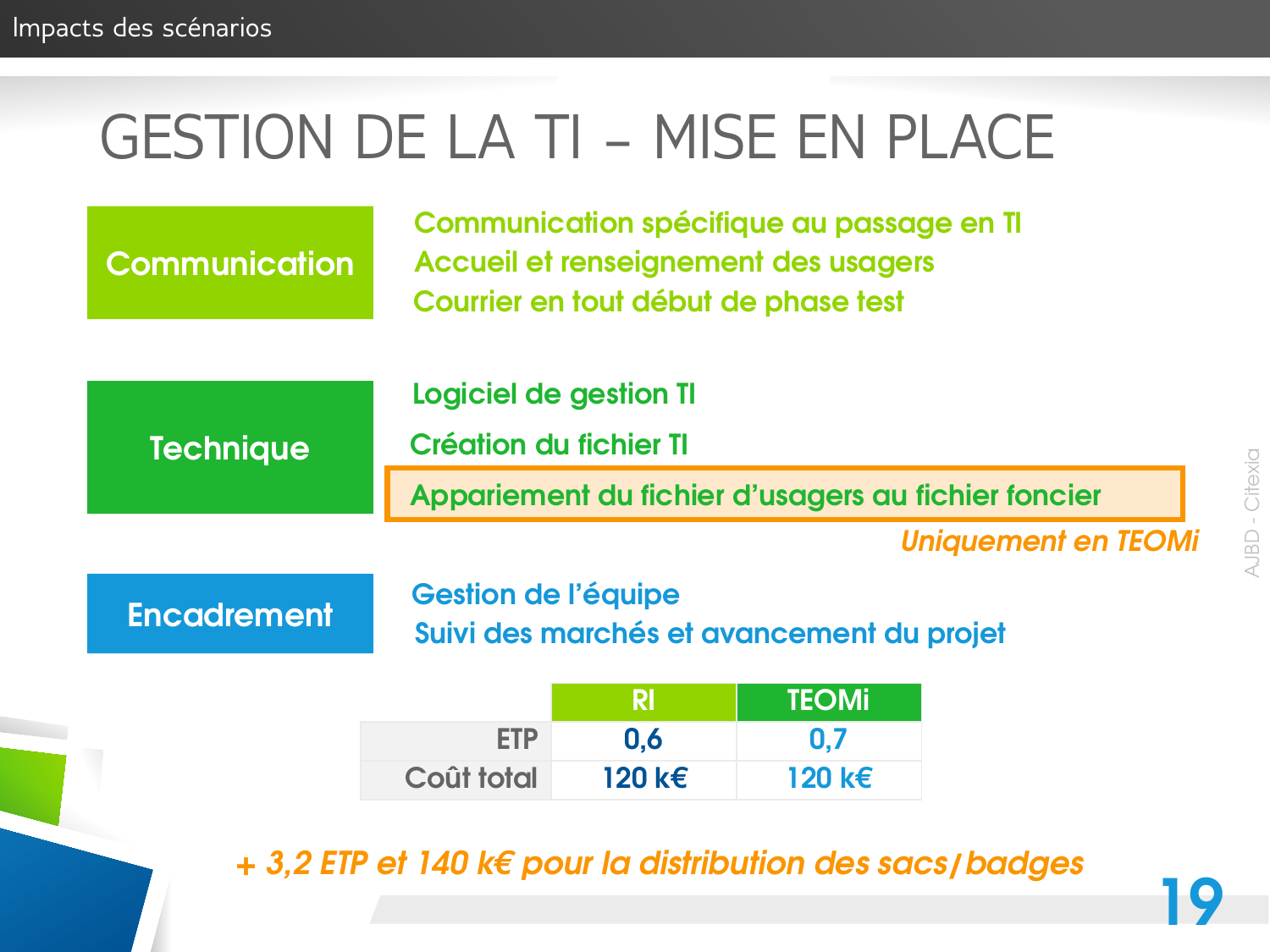

Impacts des scénarios
# Gestion de la TI – Mise en place
Communication
Communication spécifique au passage en TI
Accueil et renseignement des usagers
Courrier en tout début de phase test
Technique
Logiciel de gestion TI
Création du fichier TI

Appariement du fichier d’usagers au fichier foncier

Uniquement en TEOMi
Encadrement
Gestion de l’équipe
Suivi des marchés et avancement du projet
|  | RI | TEOMi |
| --- | --- | --- |
| ETP | 0,6 | 0,7 |
| Coût total | 120 k€ | 120 k€ |
+ 3,2 ETP et 140 k€ pour la distribution des sacs/badges